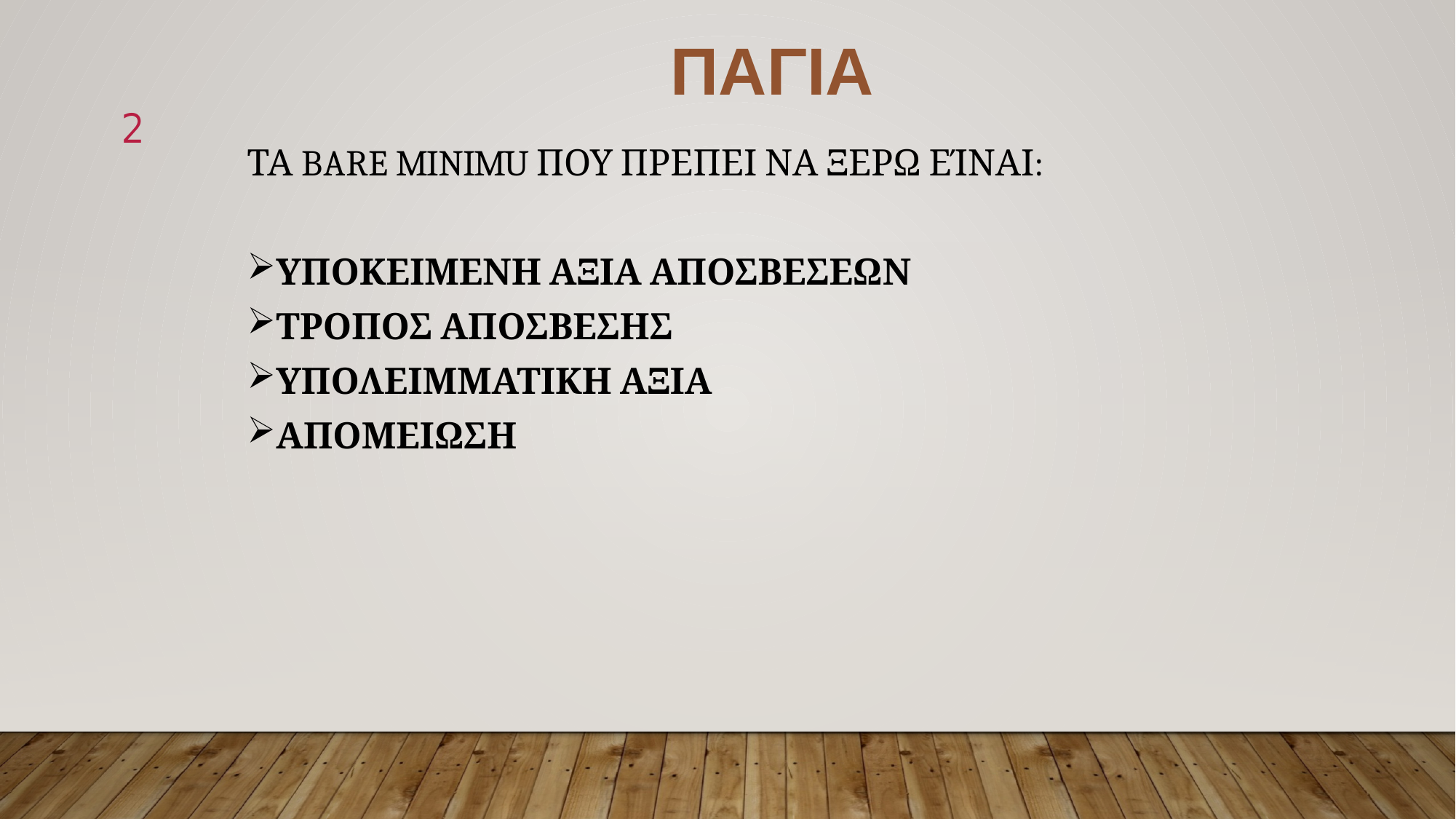

ΠΑΓΙΑ
2
ΤΑ BARE MINIMU ΠΟΥ ΠΡΕΠΕΙ ΝΑ ΞΕΡΩ ΕΊΝΑΙ:

ΥΠΟΚΕΙΜΕΝΗ ΑΞΙΑ ΑΠΟΣΒΕΣΕΩΝ
ΤΡΟΠΟΣ ΑΠΟΣΒΕΣΗΣ
ΥΠΟΛΕΙΜΜΑΤΙΚΗ ΑΞΙΑ
ΑΠΟΜΕΙΩΣΗ